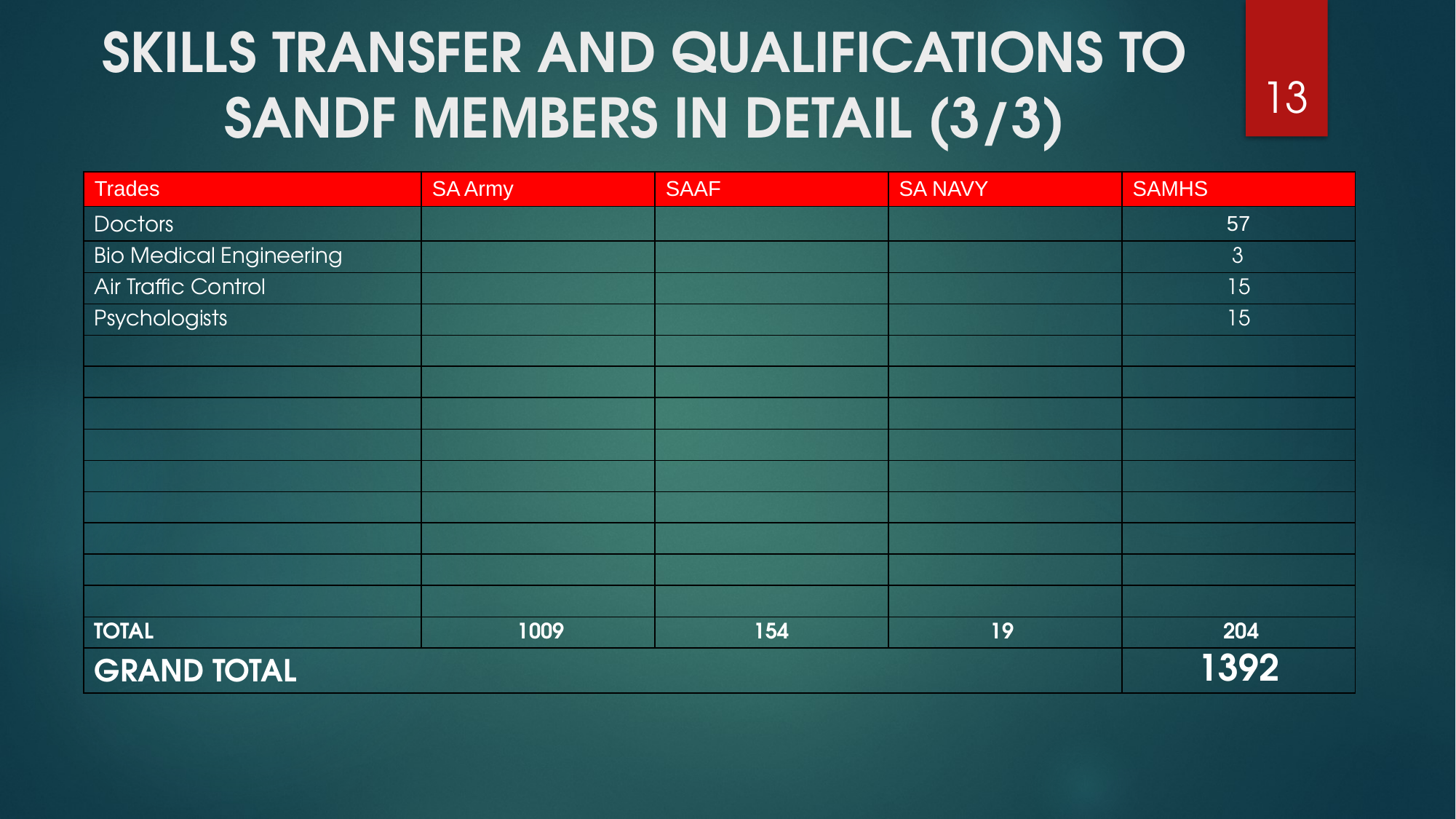

SKILLS TRANSFER AND QUALIFICATIONS TO SANDF MEMBERS IN DETAIL (3/3)
13
| Trades | SA Army | SAAF | SA NAVY | SAMHS |
| --- | --- | --- | --- | --- |
| Doctors |  |  |  | 57 |
| Bio Medical Engineering |  |  |  | 3 |
| Air Traffic Control |  |  |  | 15 |
| Psychologists |  |  |  | 15 |
|  |  |  |  |  |
|  |  |  |  |  |
|  |  |  |  |  |
|  |  |  |  |  |
|  |  |  |  |  |
|  |  |  |  |  |
|  |  |  |  |  |
|  |  |  |  |  |
|  |  |  |  |  |
| TOTAL | 1009 | 154 | 19 | 204 |
| GRAND TOTAL |  |  |  | 1392 |